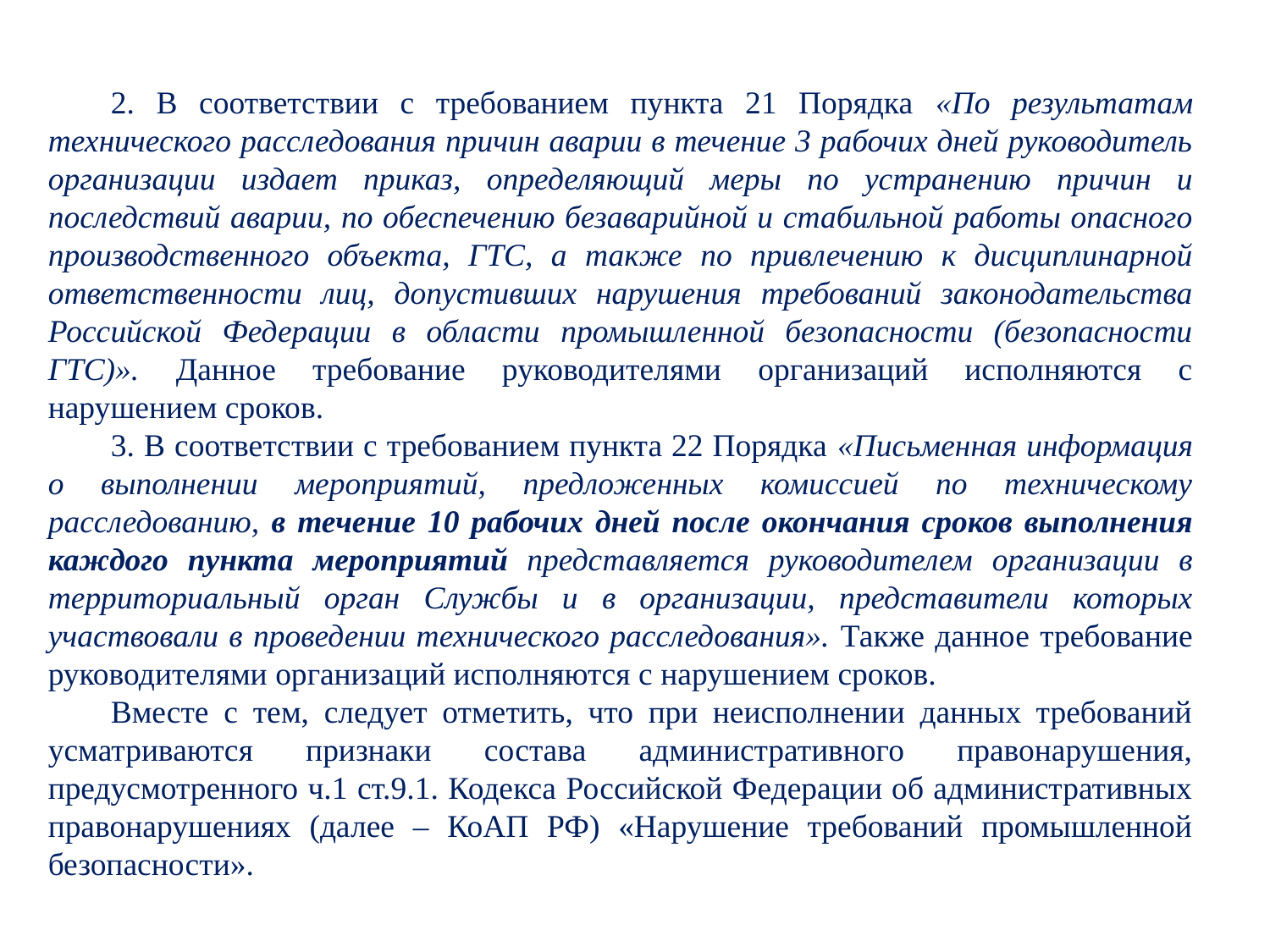

2. В соответствии с требованием пункта 21 Порядка «По результатам технического расследования причин аварии в течение 3 рабочих дней руководитель организации издает приказ, определяющий меры по устранению причин и последствий аварии, по обеспечению безаварийной и стабильной работы опасного производственного объекта, ГТС, а также по привлечению к дисциплинарной ответственности лиц, допустивших нарушения требований законодательства Российской Федерации в области промышленной безопасности (безопасности ГТС)». Данное требование руководителями организаций исполняются с нарушением сроков.
3. В соответствии с требованием пункта 22 Порядка «Письменная информация о выполнении мероприятий, предложенных комиссией по техническому расследованию, в течение 10 рабочих дней после окончания сроков выполнения каждого пункта мероприятий представляется руководителем организации в территориальный орган Службы и в организации, представители которых участвовали в проведении технического расследования». Также данное требование руководителями организаций исполняются с нарушением сроков.
Вместе с тем, следует отметить, что при неисполнении данных требований усматриваются признаки состава административного правонарушения, предусмотренного ч.1 ст.9.1. Кодекса Российской Федерации об административных правонарушениях (далее – КоАП РФ) «Нарушение требований промышленной безопасности».